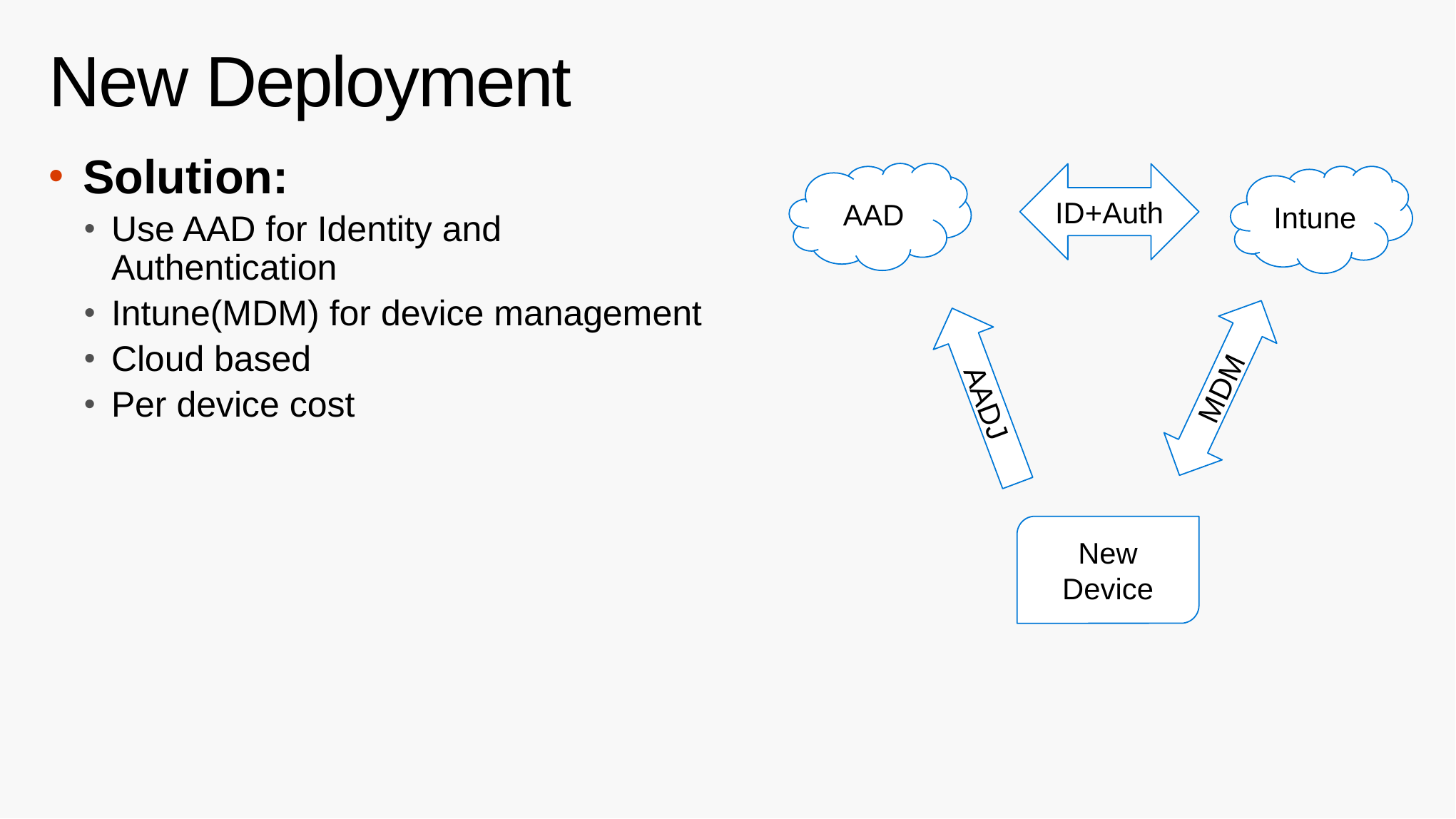

# New Deployment
Solution:
Use AAD for Identity and Authentication
Intune(MDM) for device management
Cloud based
Per device cost
AAD
ID+Auth
Intune
MDM
AADJ
New
Device